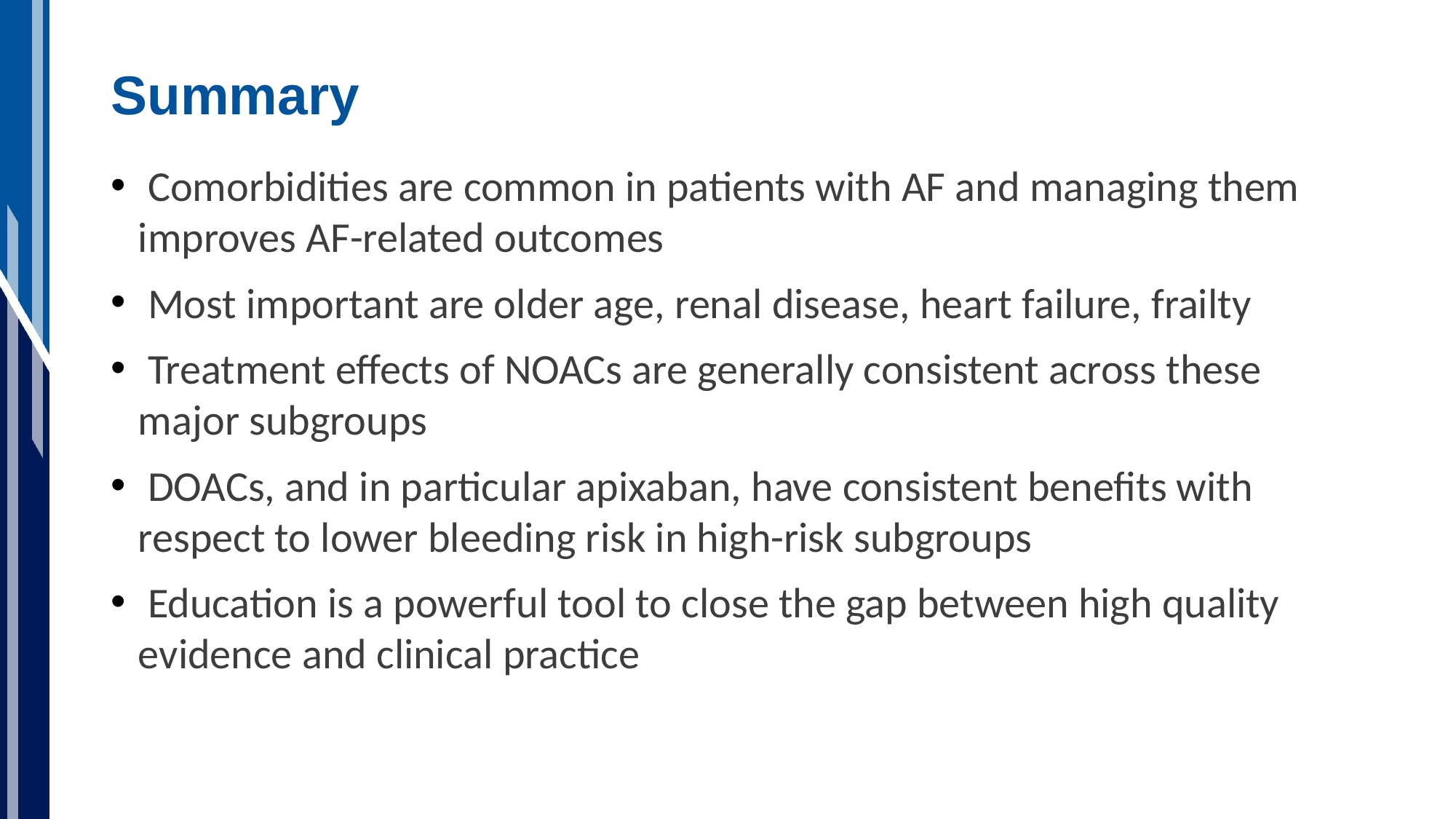

# Summary
 Comorbidities are common in patients with AF and managing them improves AF-related outcomes
 Most important are older age, renal disease, heart failure, frailty
 Treatment effects of NOACs are generally consistent across these major subgroups
 DOACs, and in particular apixaban, have consistent benefits with respect to lower bleeding risk in high-risk subgroups
 Education is a powerful tool to close the gap between high quality evidence and clinical practice